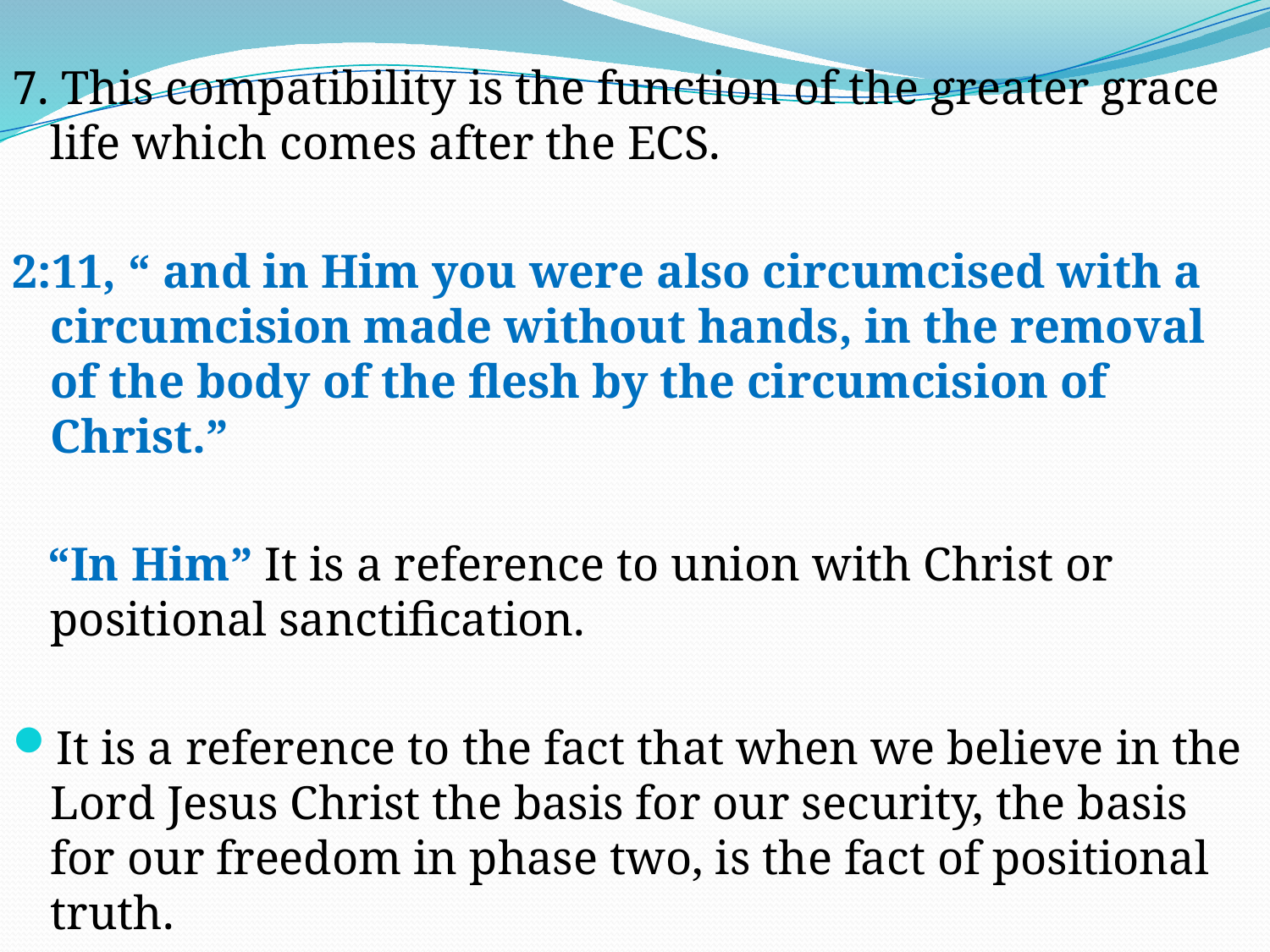

7. This compatibility is the function of the greater grace life which comes after the ECS.

2:11, “ and in Him you were also circumcised with a circumcision made without hands, in the removal of the body of the flesh by the circumcision of Christ.”

   “In Him” It is a reference to union with Christ or positional sanctification.

It is a reference to the fact that when we believe in the Lord Jesus Christ the basis for our security, the basis for our freedom in phase two, is the fact of positional truth.